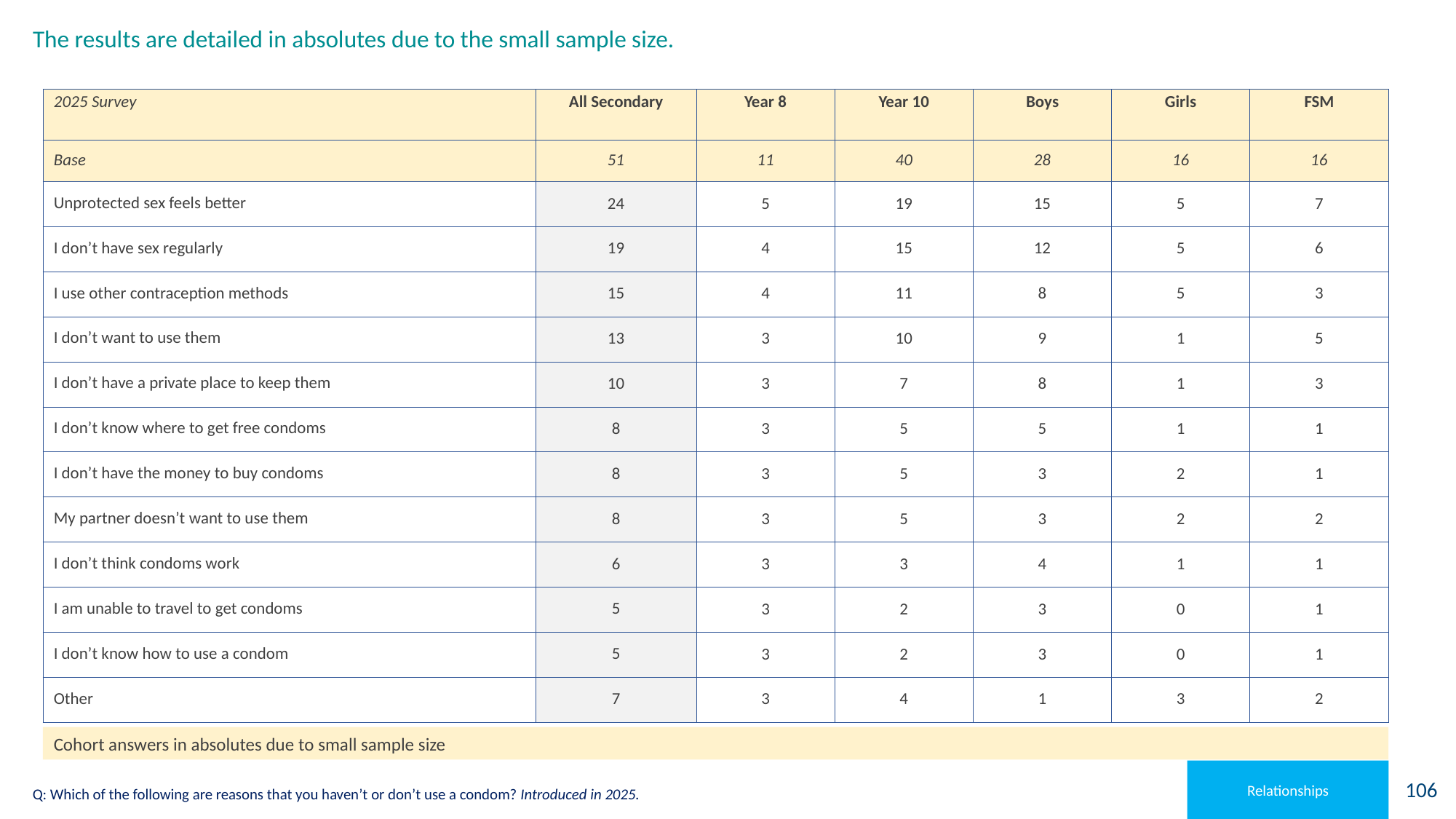

# The results are detailed in absolutes due to the small sample size.
| 2025 Survey | All Secondary | Year 8 | Year 10 | Boys | Girls | FSM |
| --- | --- | --- | --- | --- | --- | --- |
| Base | 51 | 11 | 40 | 28 | 16 | 16 |
| Unprotected sex feels better | 24 | 5 | 19 | 15 | 5 | 7 |
| I don’t have sex regularly | 19 | 4 | 15 | 12 | 5 | 6 |
| I use other contraception methods | 15 | 4 | 11 | 8 | 5 | 3 |
| I don’t want to use them | 13 | 3 | 10 | 9 | 1 | 5 |
| I don’t have a private place to keep them | 10 | 3 | 7 | 8 | 1 | 3 |
| I don’t know where to get free condoms | 8 | 3 | 5 | 5 | 1 | 1 |
| I don’t have the money to buy condoms | 8 | 3 | 5 | 3 | 2 | 1 |
| My partner doesn’t want to use them | 8 | 3 | 5 | 3 | 2 | 2 |
| I don’t think condoms work | 6 | 3 | 3 | 4 | 1 | 1 |
| I am unable to travel to get condoms | 5 | 3 | 2 | 3 | 0 | 1 |
| I don’t know how to use a condom | 5 | 3 | 2 | 3 | 0 | 1 |
| Other | 7 | 3 | 4 | 1 | 3 | 2 |
Cohort answers in absolutes due to small sample size
Relationships
Q: Which of the following are reasons that you haven’t or don’t use a condom? Introduced in 2025.